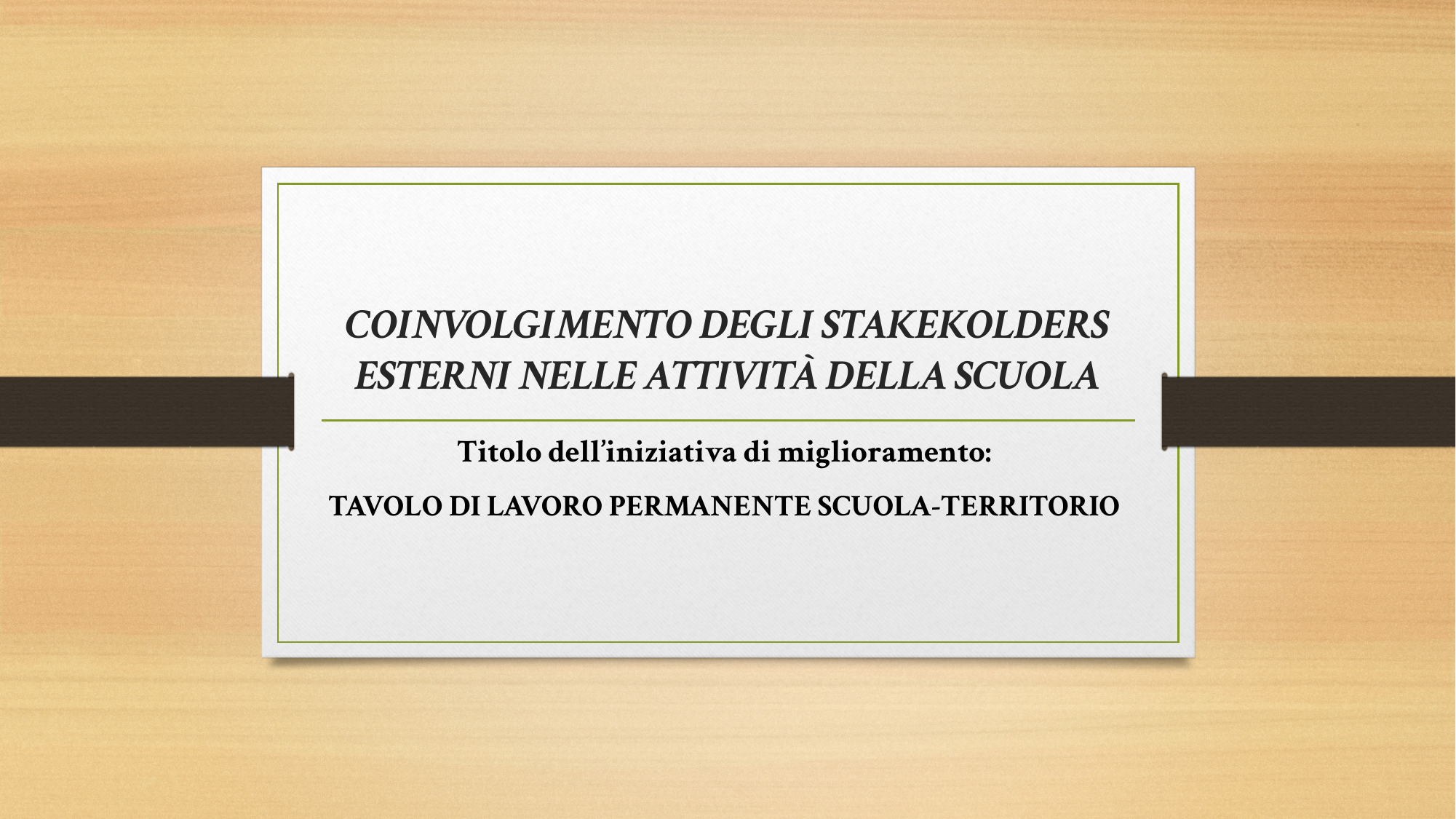

# COINVOLGIMENTO DEGLI STAKEKOLDERS ESTERNI NELLE ATTIVITÀ DELLA SCUOLA

Titolo dell’iniziativa di miglioramento:
TAVOLO DI LAVORO PERMANENTE SCUOLA-TERRITORIO